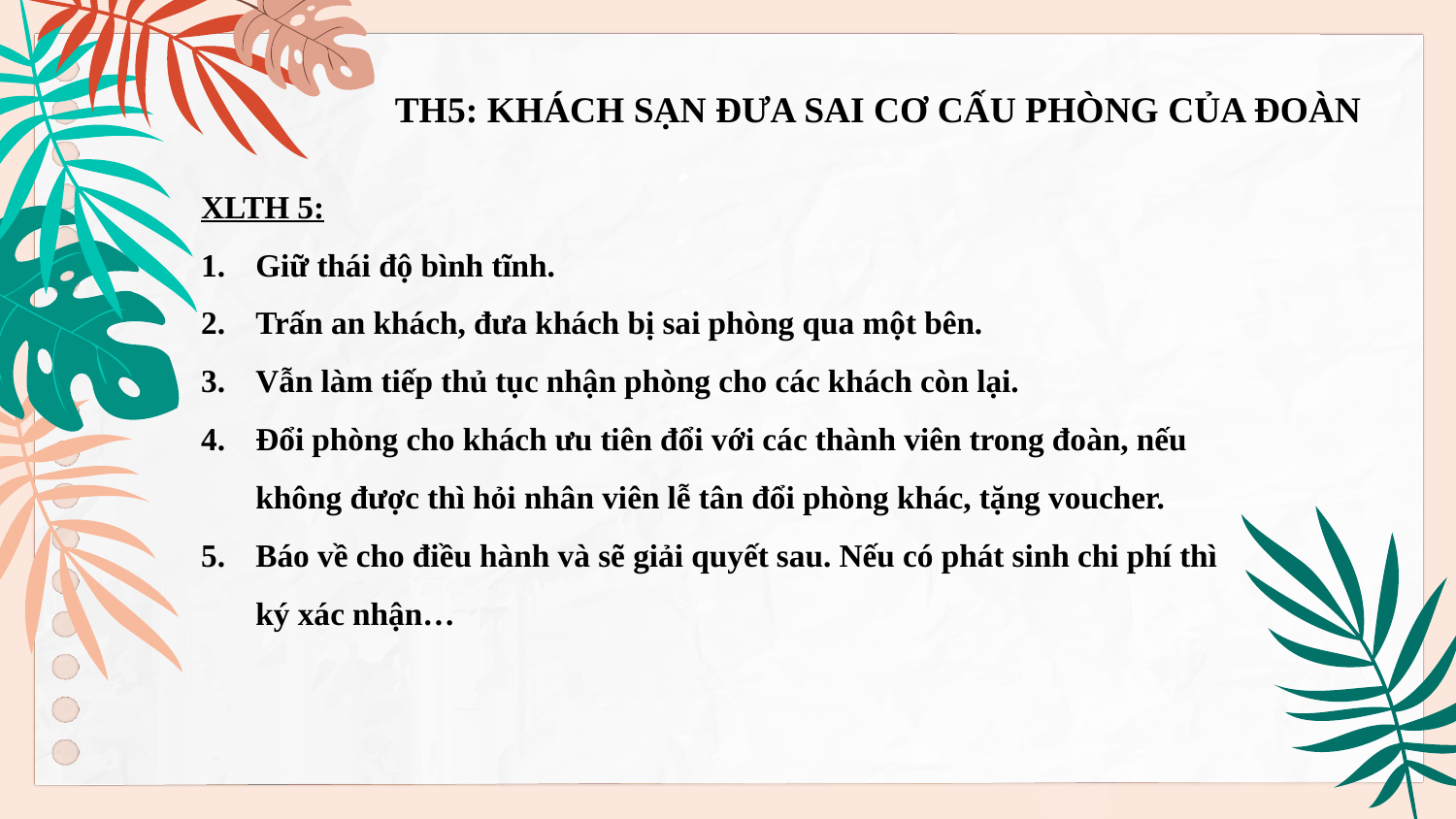

TH5: KHÁCH SẠN ĐƯA SAI CƠ CẤU PHÒNG CỦA ĐOÀN
XLTH 5:
Giữ thái độ bình tĩnh.
Trấn an khách, đưa khách bị sai phòng qua một bên.
Vẫn làm tiếp thủ tục nhận phòng cho các khách còn lại.
Đổi phòng cho khách ưu tiên đổi với các thành viên trong đoàn, nếu không được thì hỏi nhân viên lễ tân đổi phòng khác, tặng voucher.
Báo về cho điều hành và sẽ giải quyết sau. Nếu có phát sinh chi phí thì ký xác nhận…